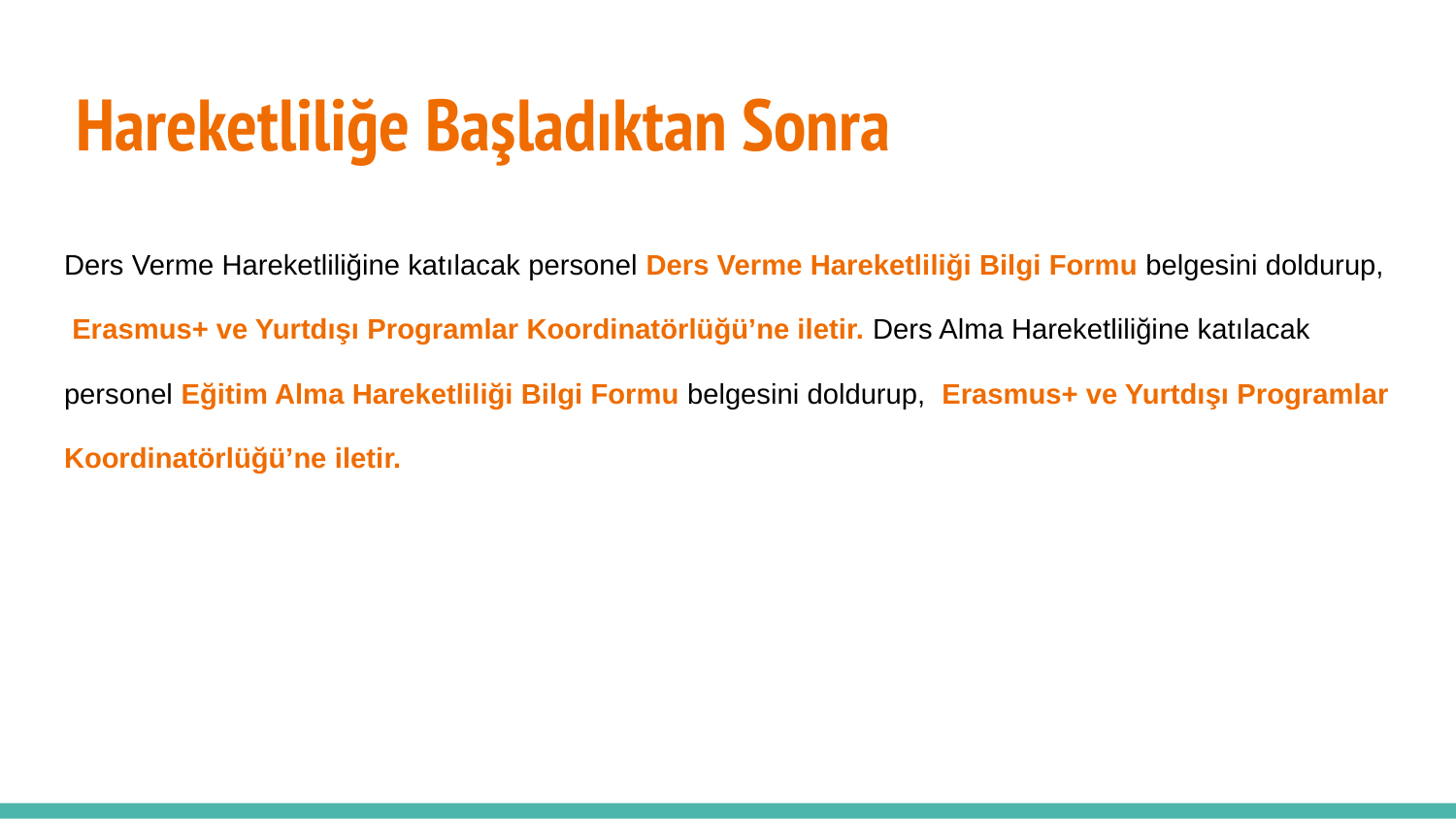

# Hareketliliğe Başladıktan Sonra
Ders Verme Hareketliliğine katılacak personel Ders Verme Hareketliliği Bilgi Formu belgesini doldurup,  Erasmus+ ve Yurtdışı Programlar Koordinatörlüğü’ne iletir. Ders Alma Hareketliliğine katılacak personel Eğitim Alma Hareketliliği Bilgi Formu belgesini doldurup,  Erasmus+ ve Yurtdışı Programlar Koordinatörlüğü’ne iletir.